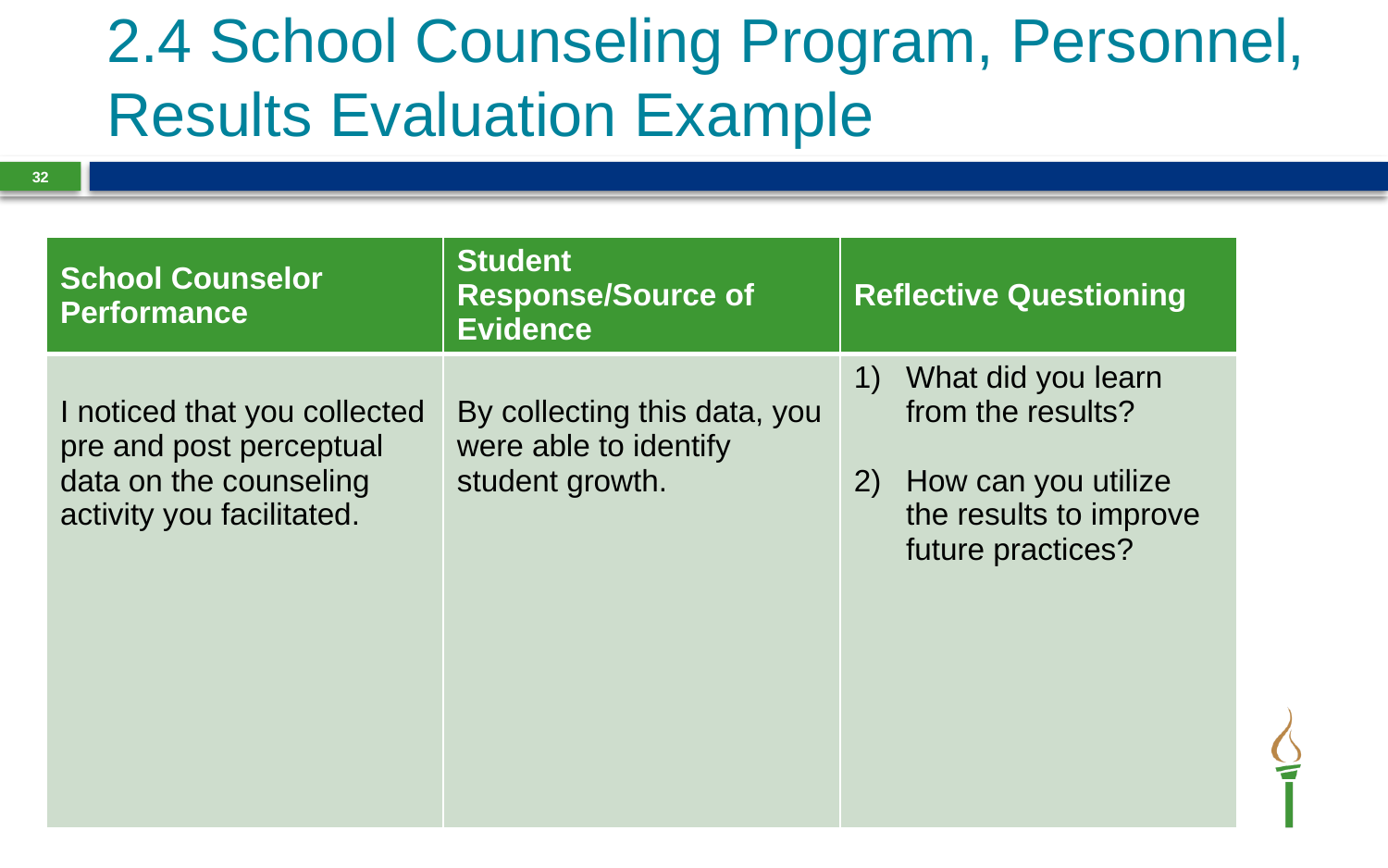

# 2.4 School Counseling Program, Personnel, Results Evaluation Example
32
| School Counselor Performance | Student Response/Source of Evidence | Reflective Questioning |
| --- | --- | --- |
| I noticed that you collected pre and post perceptual data on the counseling activity you facilitated. | By collecting this data, you were able to identify student growth. | What did you learn from the results? How can you utilize the results to improve future practices? |